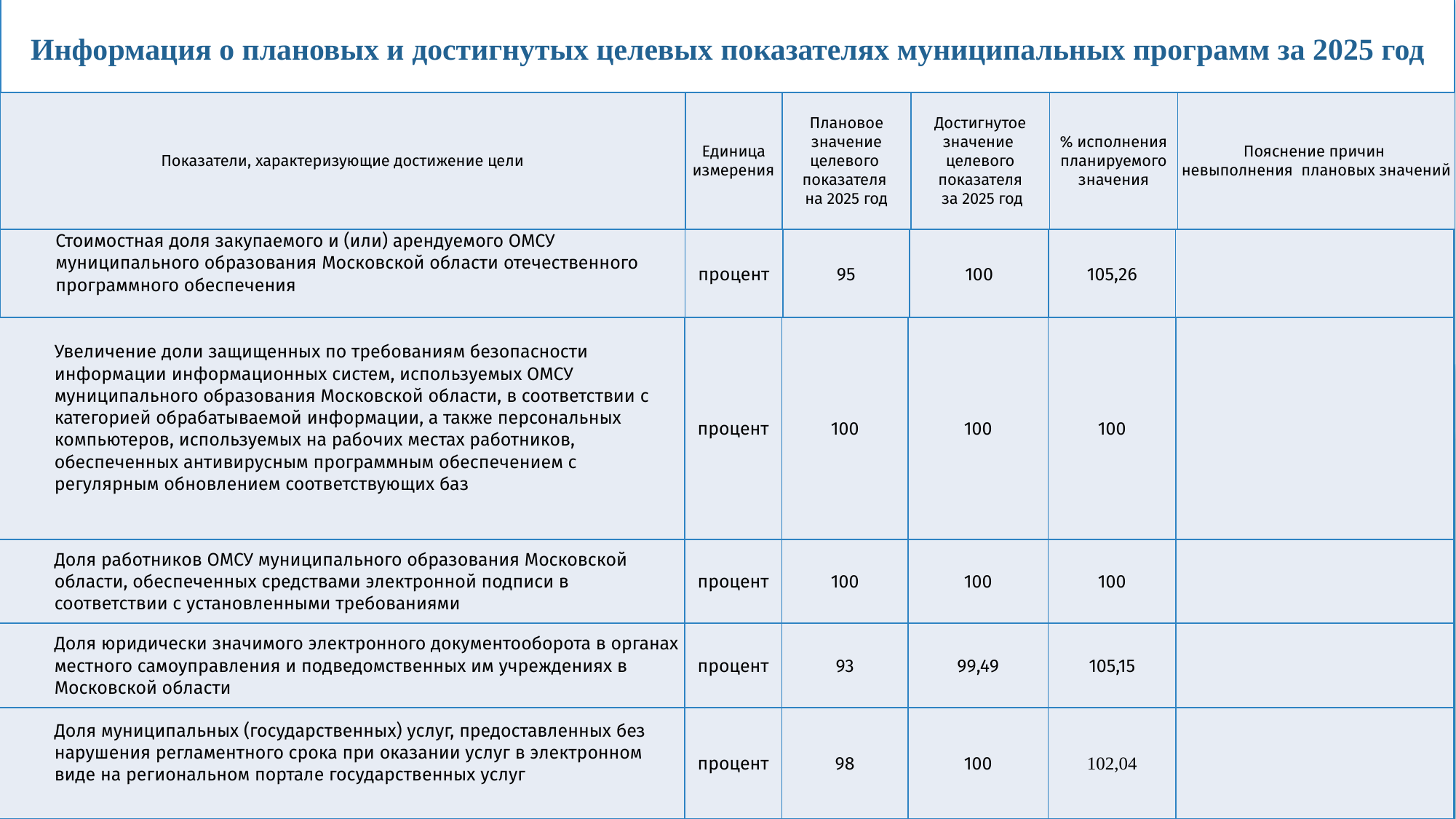

Информация о плановых и достигнутых целевых показателях муниципальных программ за 2025 год
| Показатели, характеризующие достижение цели | Единица измерения | Плановое значение целевого показателя на 2025 год | Достигнутое значение целевого показателя за 2025 год | % исполнения планируемого значения | Пояснение причин невыполнения плановых значений |
| --- | --- | --- | --- | --- | --- |
| Стоимостная доля закупаемого и (или) арендуемого ОМСУ муниципального образования Московской области отечественного программного обеспечения | процент | 95 | 100 | 105,26 |  |
| --- | --- | --- | --- | --- | --- |
| Увеличение доли защищенных по требованиям безопасности информации информационных систем, используемых ОМСУ муниципального образования Московской области, в соответствии с категорией обрабатываемой информации, а также персональных компьютеров, используемых на рабочих местах работников, обеспеченных антивирусным программным обеспечением с регулярным обновлением соответствующих баз | процент | 100 | 100 | 100 |  |
| --- | --- | --- | --- | --- | --- |
| Доля работников ОМСУ муниципального образования Московской области, обеспеченных средствами электронной подписи в соответствии с установленными требованиями | процент | 100 | 100 | 100 |  |
| Доля юридически значимого электронного документооборота в органах местного самоуправления и подведомственных им учреждениях в Московской области | процент | 93 | 99,49 | 105,15 |  |
| Доля муниципальных (государственных) услуг, предоставленных без нарушения регламентного срока при оказании услуг в электронном виде на региональном портале государственных услуг | процент | 98 | 100 | 102,04 |  |